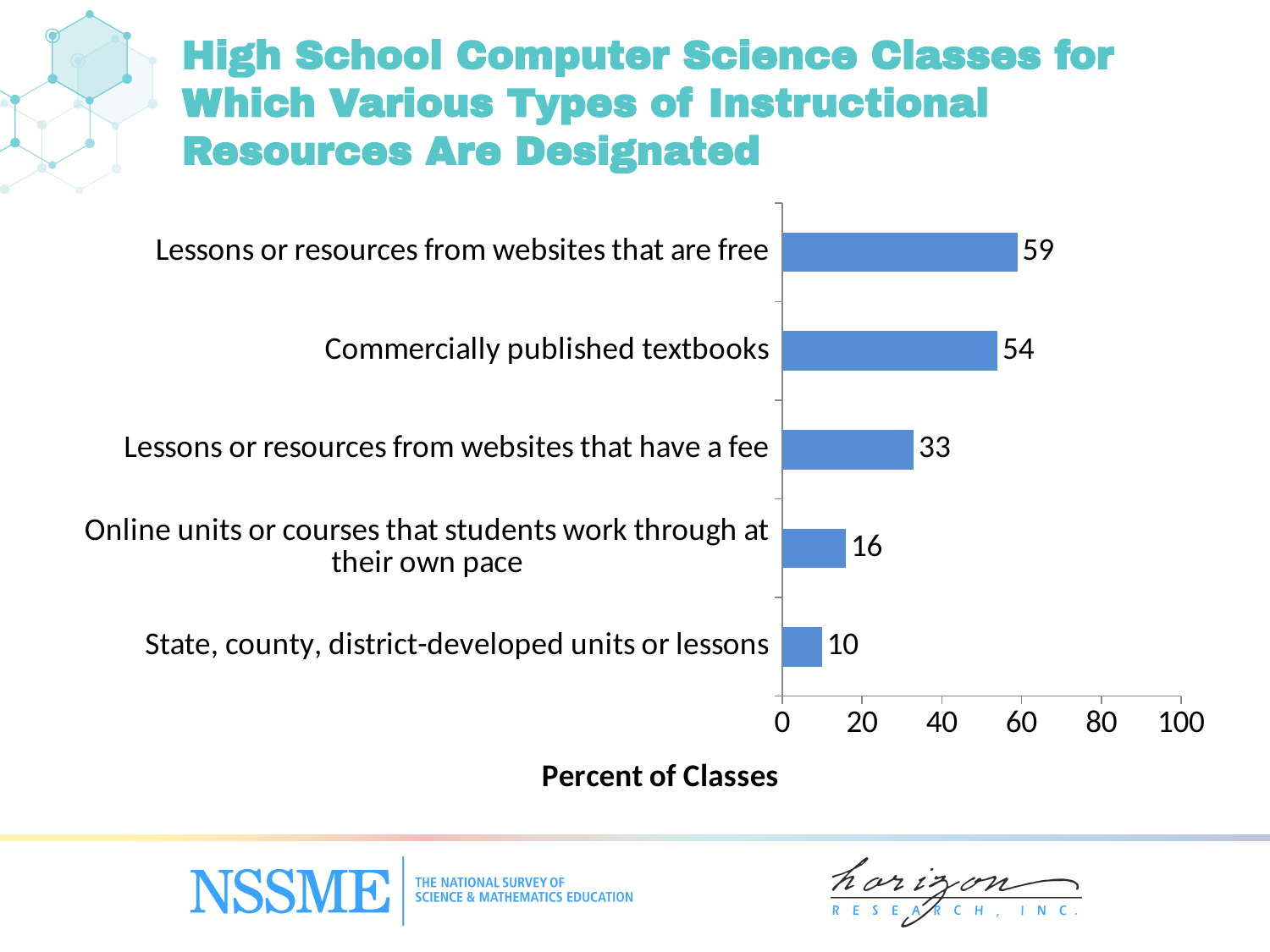

High School Computer Science Classes for Which Various Types of Instructional Resources Are Designated

### Chart

| Category | Percent of Classes |
|---|---|
| State, county, district-developed units or lessons | 10.0 |
| Online units or courses that students work through at their own pace | 16.0 |
| Lessons or resources from websites that have a fee | 33.0 |
| Commercially published textbooks | 54.0 |
| Lessons or resources from websites that are free | 59.0 |